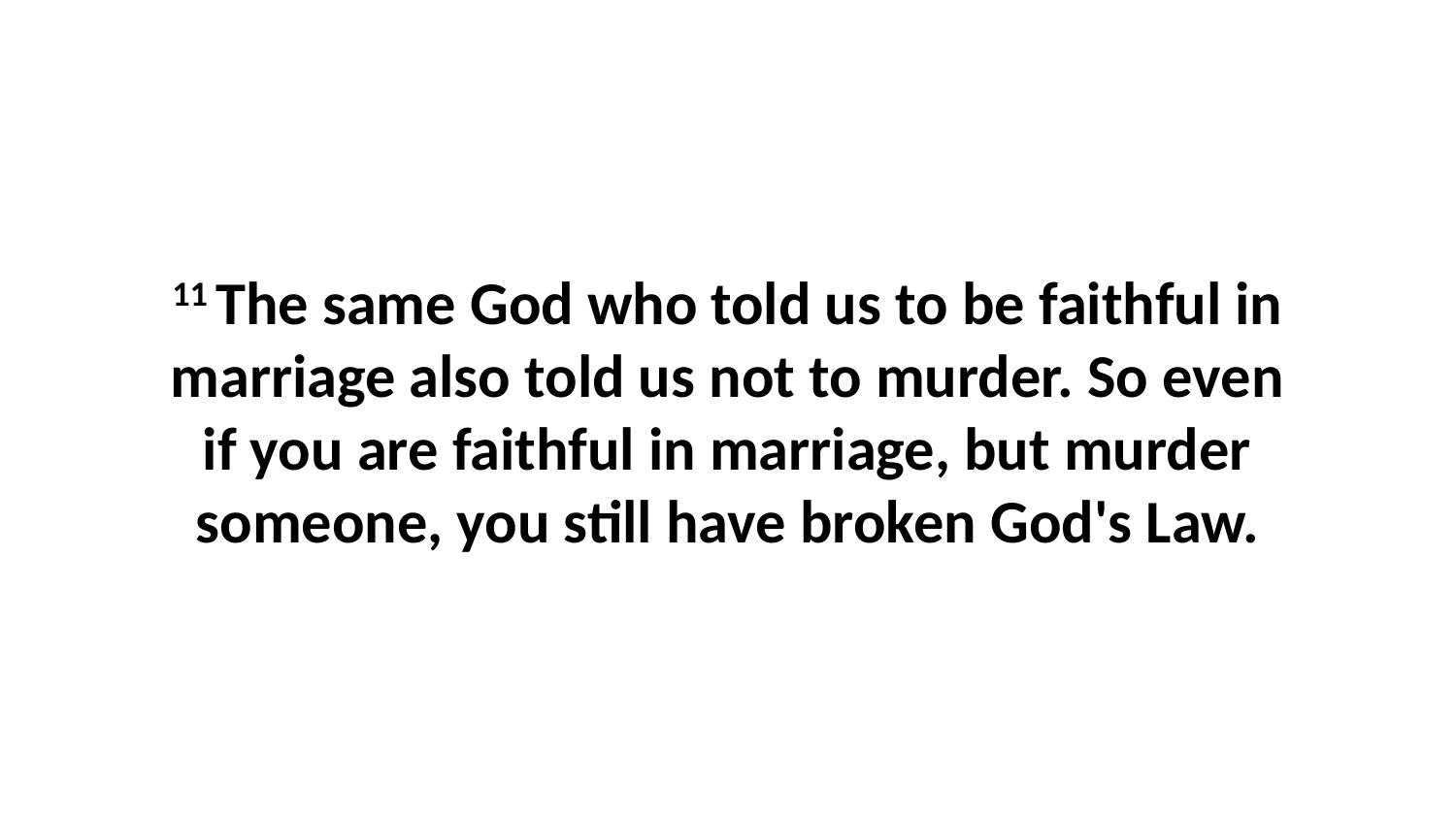

11 The same God who told us to be faithful in marriage also told us not to murder. So even if you are faithful in marriage, but murder someone, you still have broken God's Law.